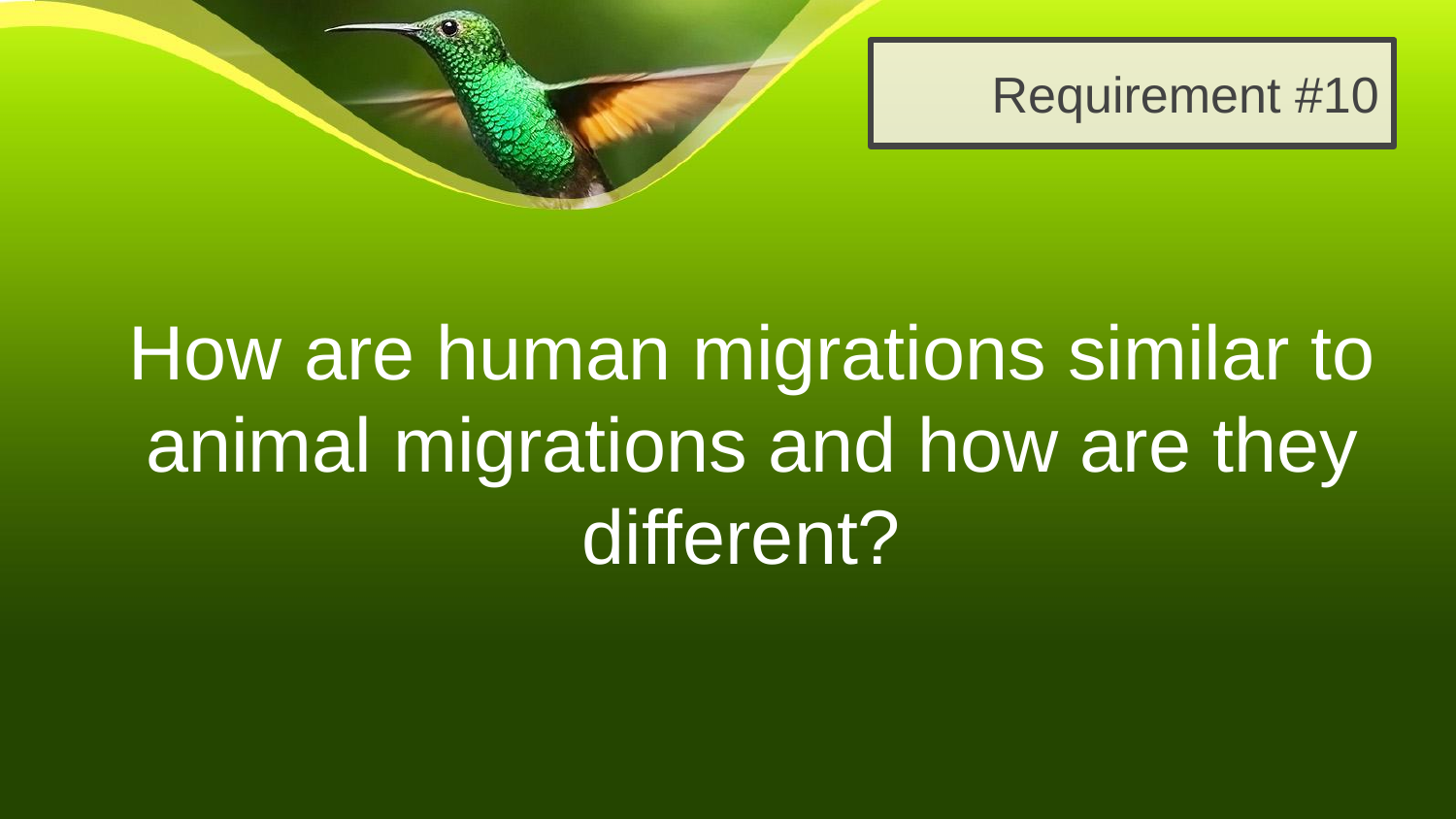

# Requirement #10
How are human migrations similar to animal migrations and how are they different?